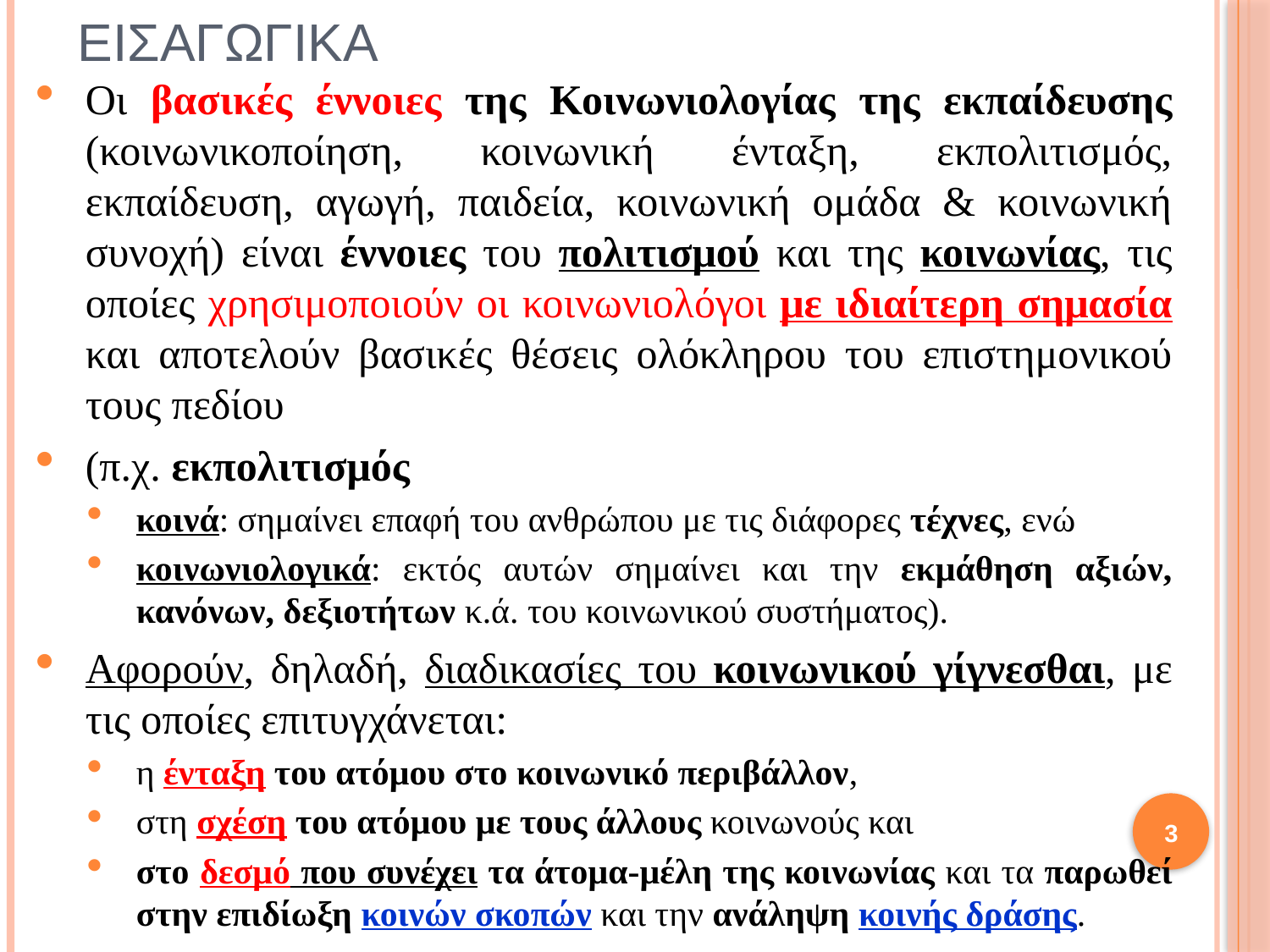

# ΕΙΣΑΓΩΓΙΚΑ
Οι βασικές έννοιες της Κοινωνιολογίας της εκπαίδευσης (κοινωνικοποίηση, κοινωνική ένταξη, εκπολιτισμός, εκπαίδευση, αγωγή, παιδεία, κοινωνική ομάδα & κοινωνική συνοχή) είναι έννοιες του πολιτισμού και της κοινωνίας, τις οποίες χρησιμοποιούν οι κοινωνιολόγοι με ιδιαίτερη σημασία και αποτελούν βασικές θέσεις ολόκληρου του επιστημονικού τους πεδίου
(π.χ. εκπολιτισμός
κοινά: σημαίνει επαφή του ανθρώπου με τις διάφορες τέχνες, ενώ
κοινωνιολογικά: εκτός αυτών σημαίνει και την εκμάθηση αξιών, κανόνων, δεξιοτήτων κ.ά. του κοινωνικού συστήματος).
Αφορούν, δηλαδή, διαδικασίες του κοινωνικού γίγνεσθαι, με τις οποίες επιτυγχάνεται:
η ένταξη του ατόμου στο κοινωνικό περιβάλλον,
στη σχέση του ατόμου με τους άλλους κοινωνούς και
στο δεσμό που συνέχει τα άτομα-μέλη της κοινωνίας και τα παρωθεί στην επιδίωξη κοινών σκοπών και την ανάληψη κοινής δράσης.
3